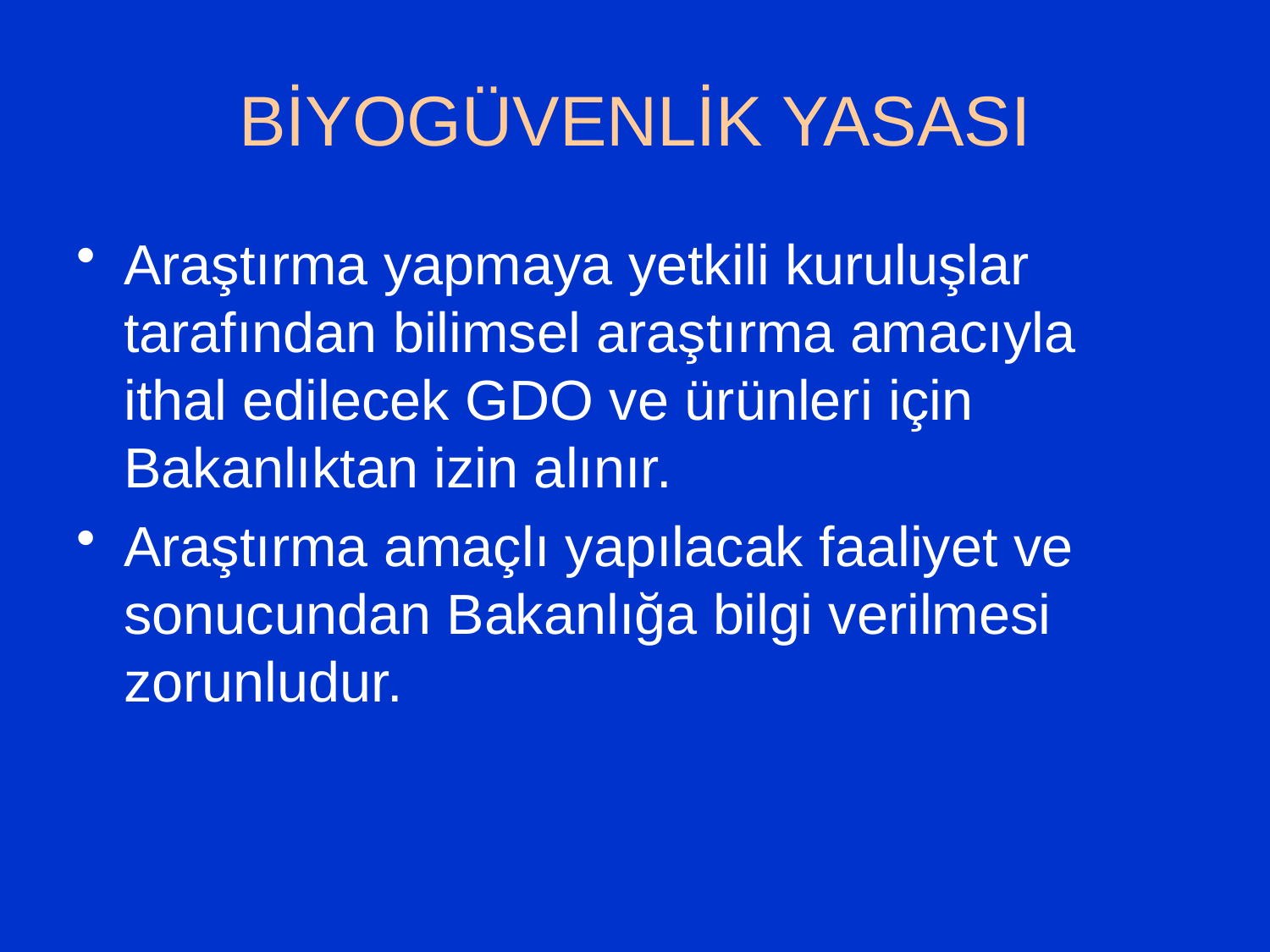

# BİYOGÜVENLİK YASASI
Araştırma yapmaya yetkili kuruluşlar tarafından bilimsel araştırma amacıyla ithal edilecek GDO ve ürünleri için Bakanlıktan izin alınır.
Araştırma amaçlı yapılacak faaliyet ve sonucundan Bakanlığa bilgi verilmesi zorunludur.